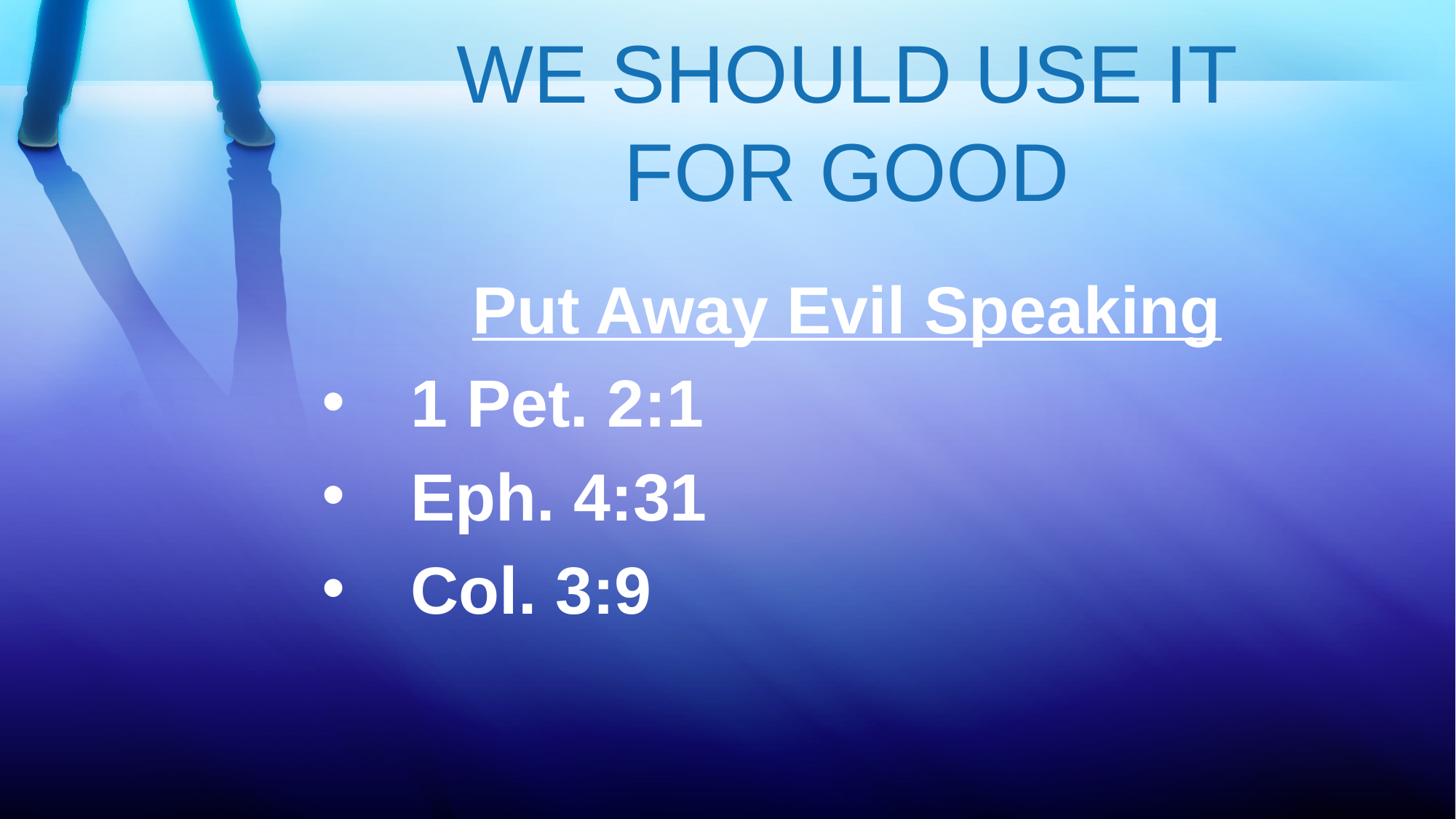

WE SHOULD USE IT FOR GOOD
Put Away Evil Speaking
1 Pet. 2:1
Eph. 4:31
Col. 3:9